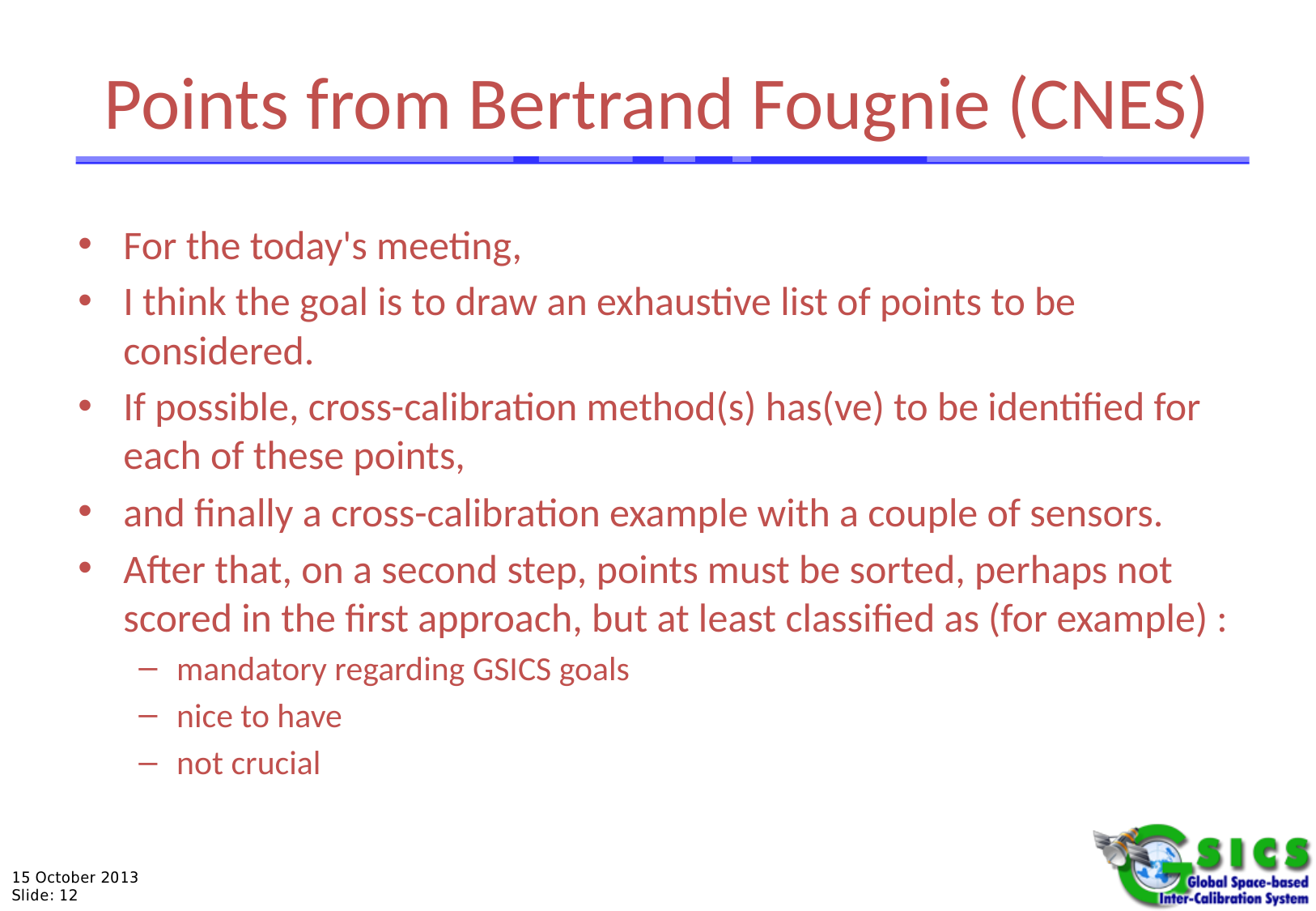

# Points from Bertrand Fougnie (CNES)
For the today's meeting,
I think the goal is to draw an exhaustive list of points to be considered.
If possible, cross-calibration method(s) has(ve) to be identified for each of these points,
and finally a cross-calibration example with a couple of sensors.
After that, on a second step, points must be sorted, perhaps not scored in the first approach, but at least classified as (for example) :
mandatory regarding GSICS goals
nice to have
not crucial